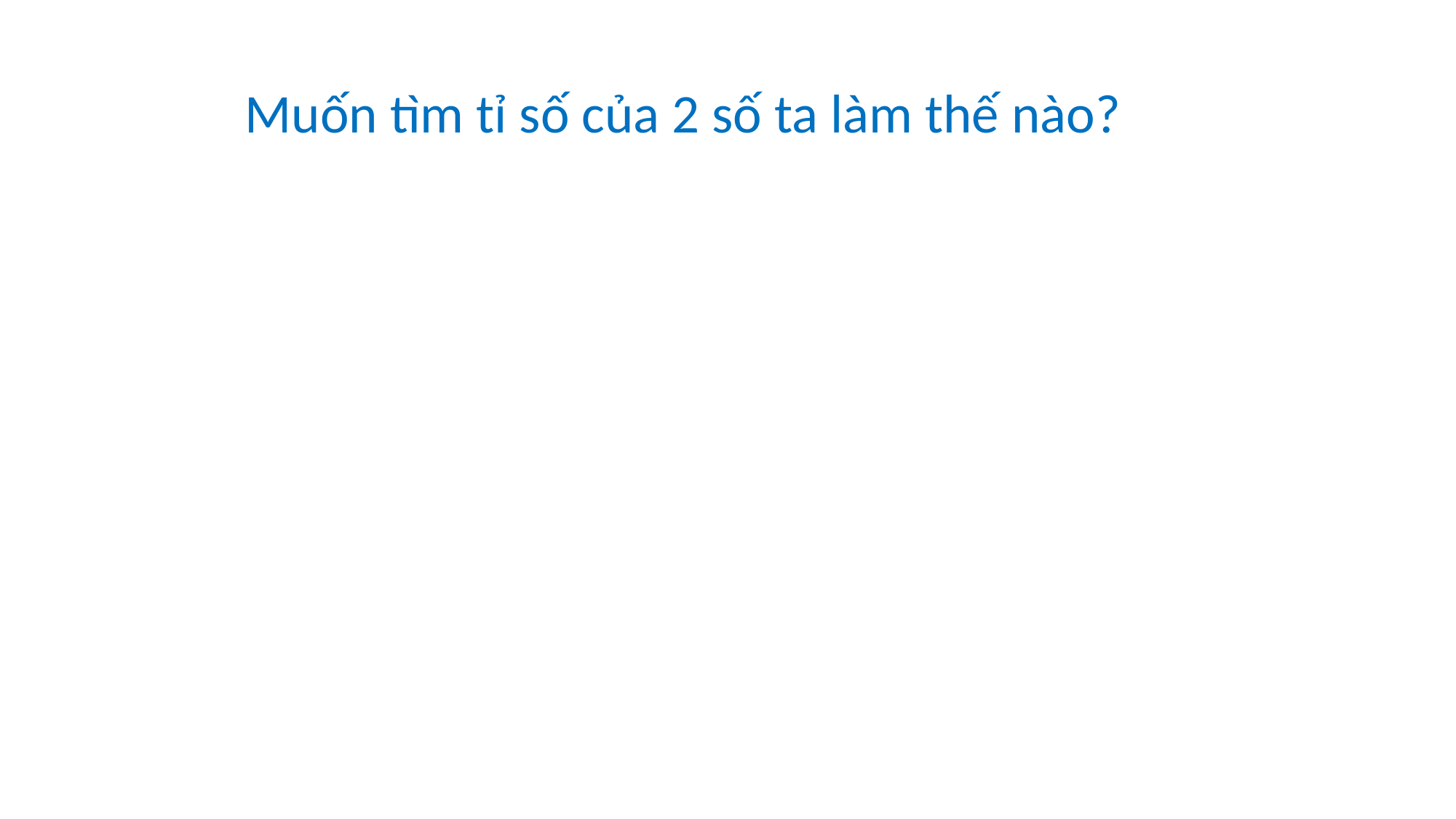

Muốn tìm tỉ số của 2 số ta làm thế nào?